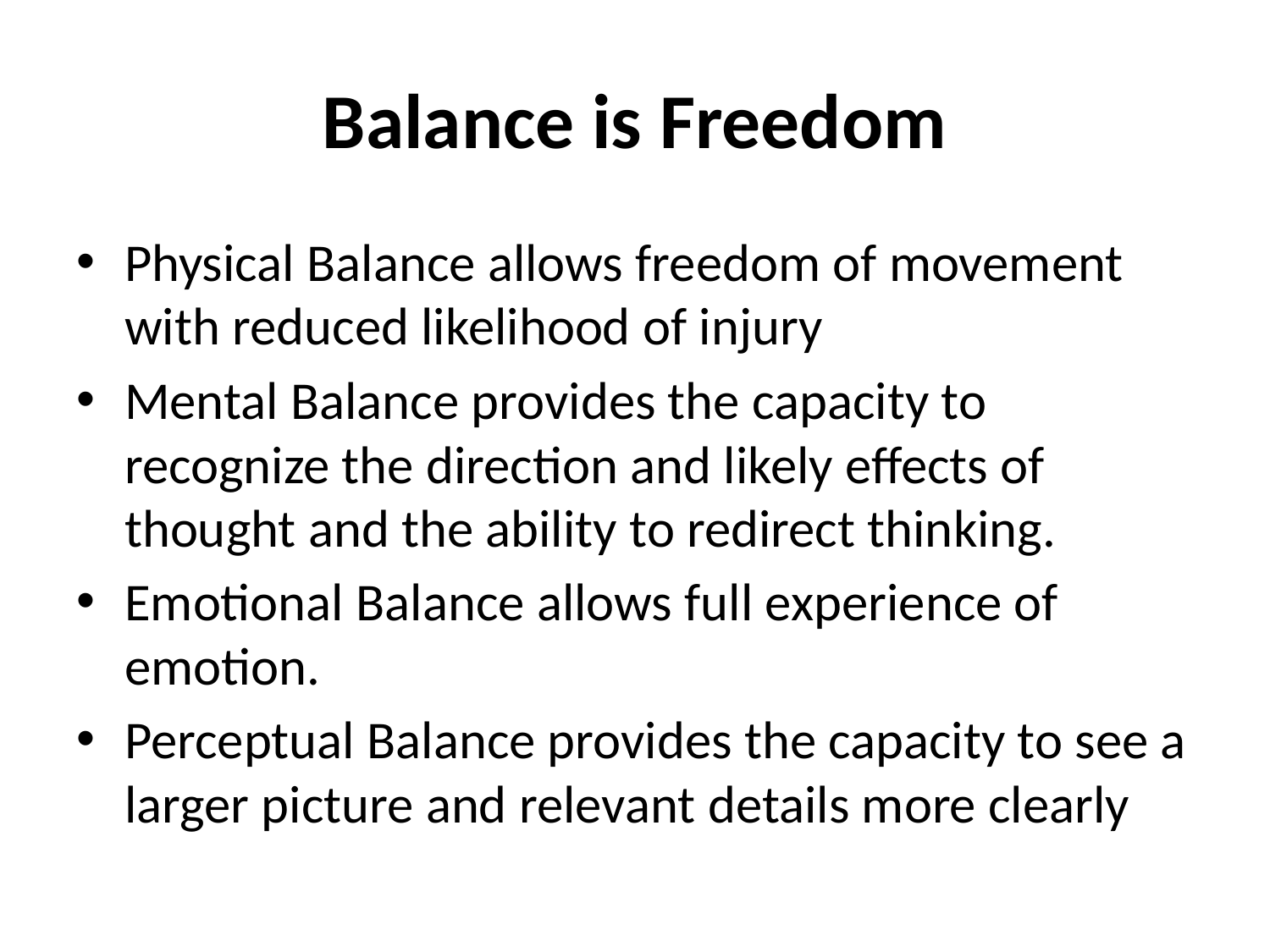

# Balance is Freedom
Physical Balance allows freedom of movement with reduced likelihood of injury
Mental Balance provides the capacity to recognize the direction and likely effects of thought and the ability to redirect thinking.
Emotional Balance allows full experience of emotion.
Perceptual Balance provides the capacity to see a larger picture and relevant details more clearly